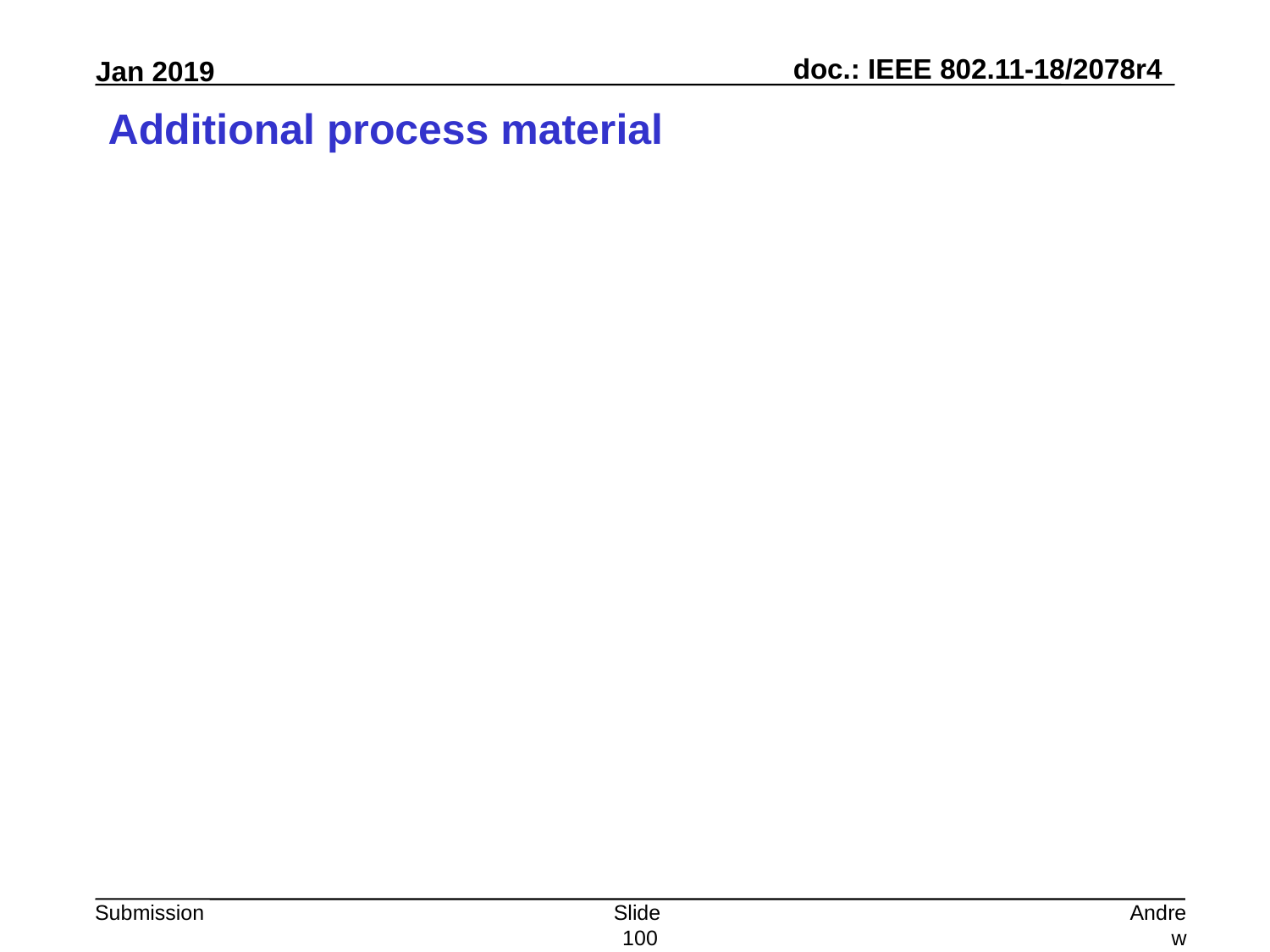

# Additional process material
Slide 100
Andrew Myles, Cisco